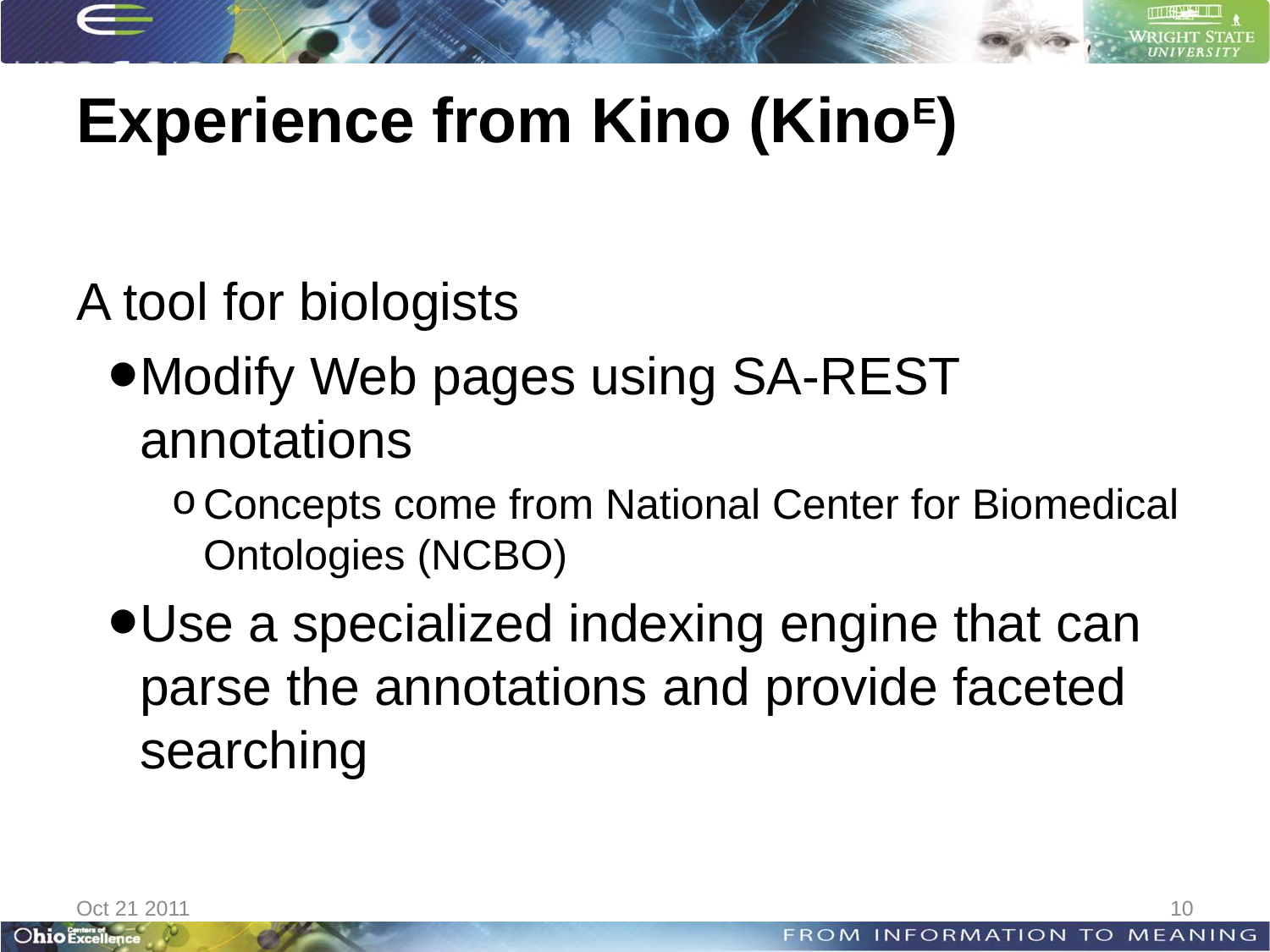

# Experience from Kino (KinoE)
A tool for biologists
Modify Web pages using SA-REST annotations
Concepts come from National Center for Biomedical Ontologies (NCBO)
Use a specialized indexing engine that can parse the annotations and provide faceted searching
Oct 21 2011
10